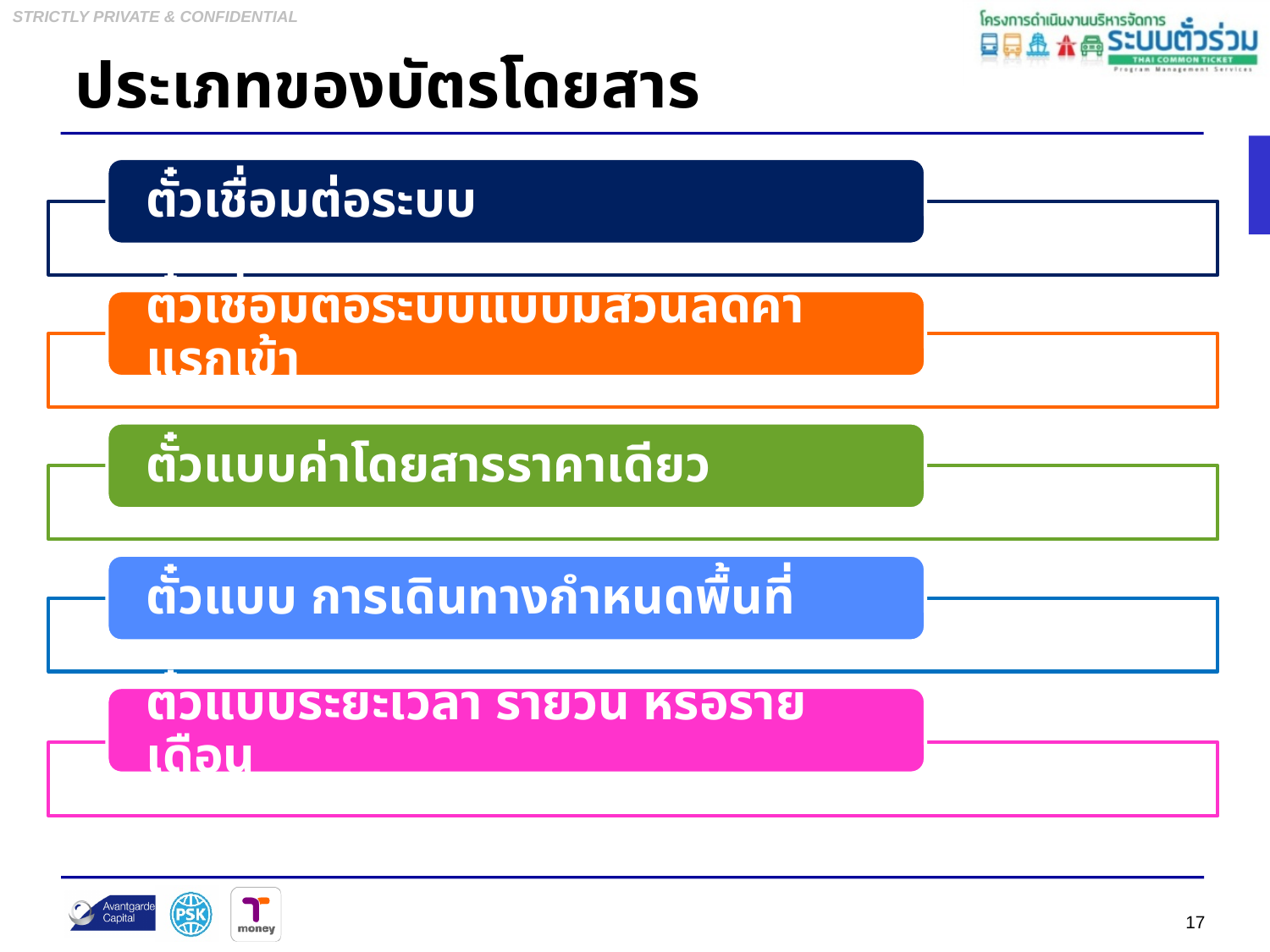

# ประเภทของบัตรโดยสาร
ตั๋วเชื่อมต่อระบบ
ตั๋วเชื่อมต่อระบบแบบมีส่วนลดค่าแรกเข้า
ตั๋วแบบค่าโดยสารราคาเดียว
ตั๋วแบบ การเดินทางกำหนดพื้นที่
ตั๋วแบบระยะเวลา รายวัน หรือรายเดือน

17